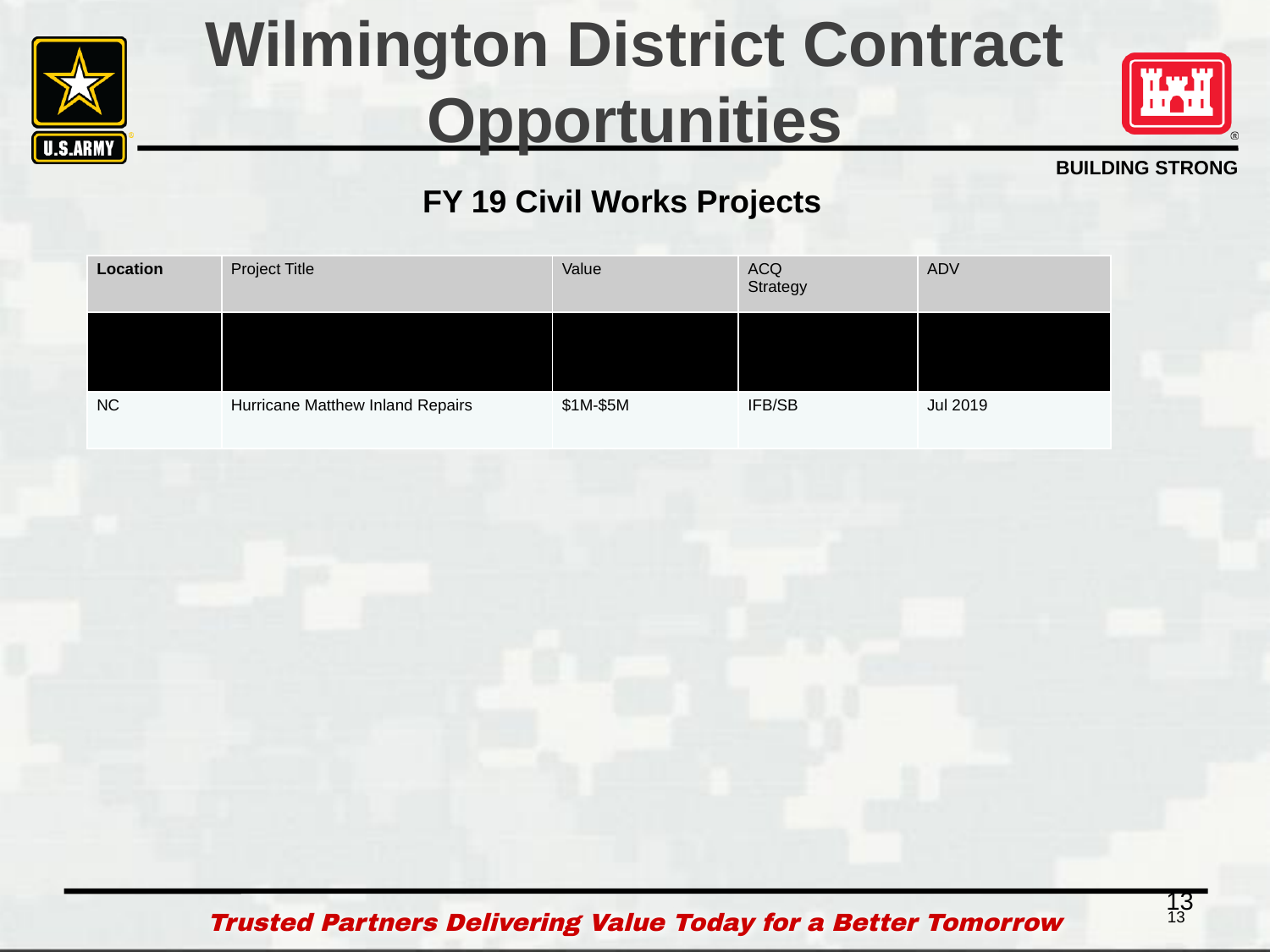

#
Wilmington District Contract Opportunities
FY 19 Civil Works Projects
| Location | Project Title | Value | ACQ Strategy | ADV |
| --- | --- | --- | --- | --- |
| Wilmington, NC | Wilmington Harbor Anchorage Basin Dredging | $1M-$5M | IFB/SB | Jul 2019 |
| NC | Hurricane Matthew Inland Repairs | $1M-$5M | IFB/SB | Jul 2019 |
13